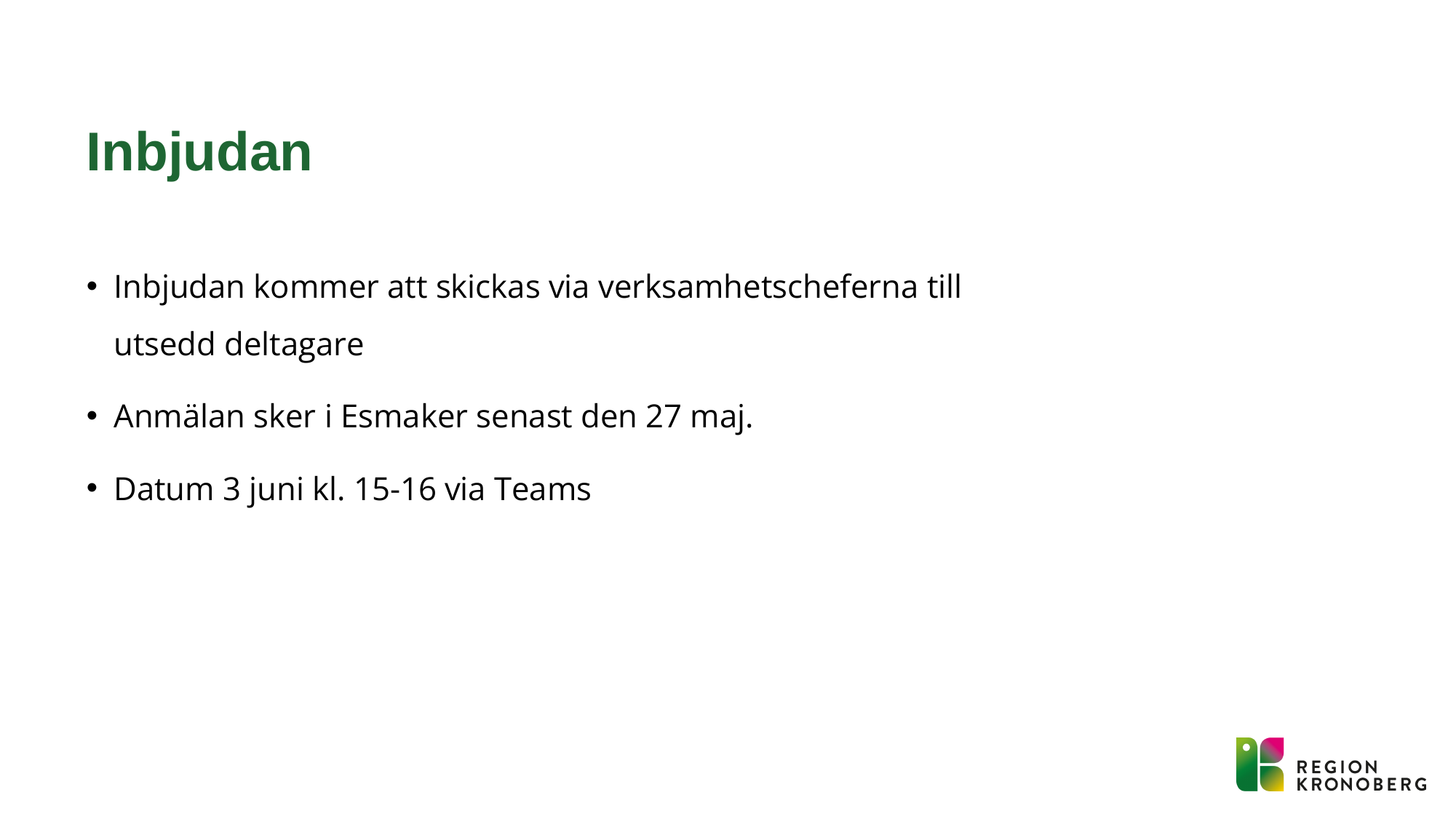

# Inbjudan
Inbjudan kommer att skickas via verksamhetscheferna till utsedd deltagare
Anmälan sker i Esmaker senast den 27 maj.
Datum 3 juni kl. 15-16 via Teams